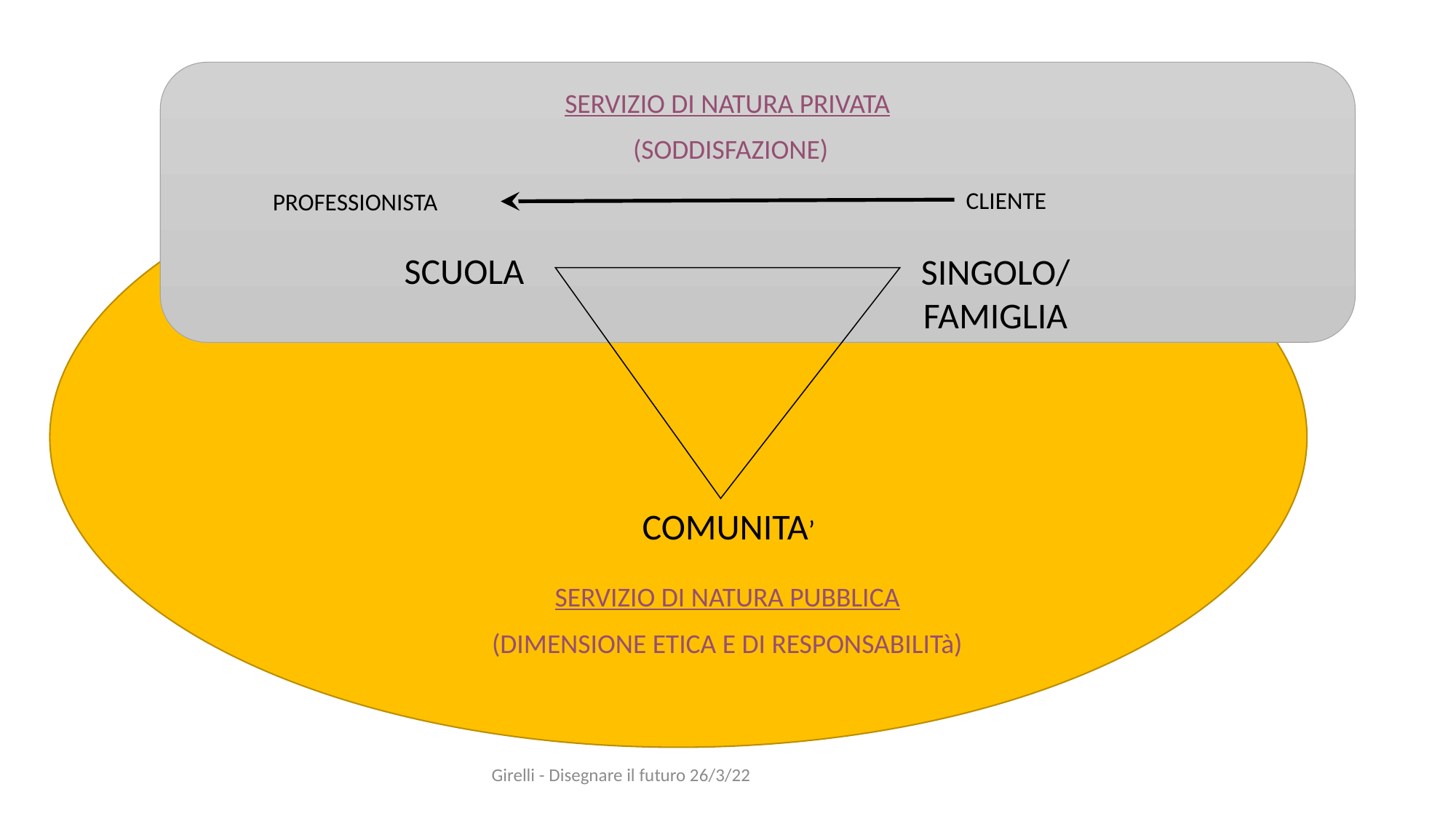

SERVIZIO DI NATURA PRIVATA
 (SODDISFAZIONE)
CLIENTE
PROFESSIONISTA

SCUOLA
SINGOLO/ FAMIGLIA

COMUNITA’
SERVIZIO DI NATURA PUBBLICA
(DIMENSIONE ETICA E DI RESPONSABILITà)

Girelli - Disegnare il futuro 26/3/22